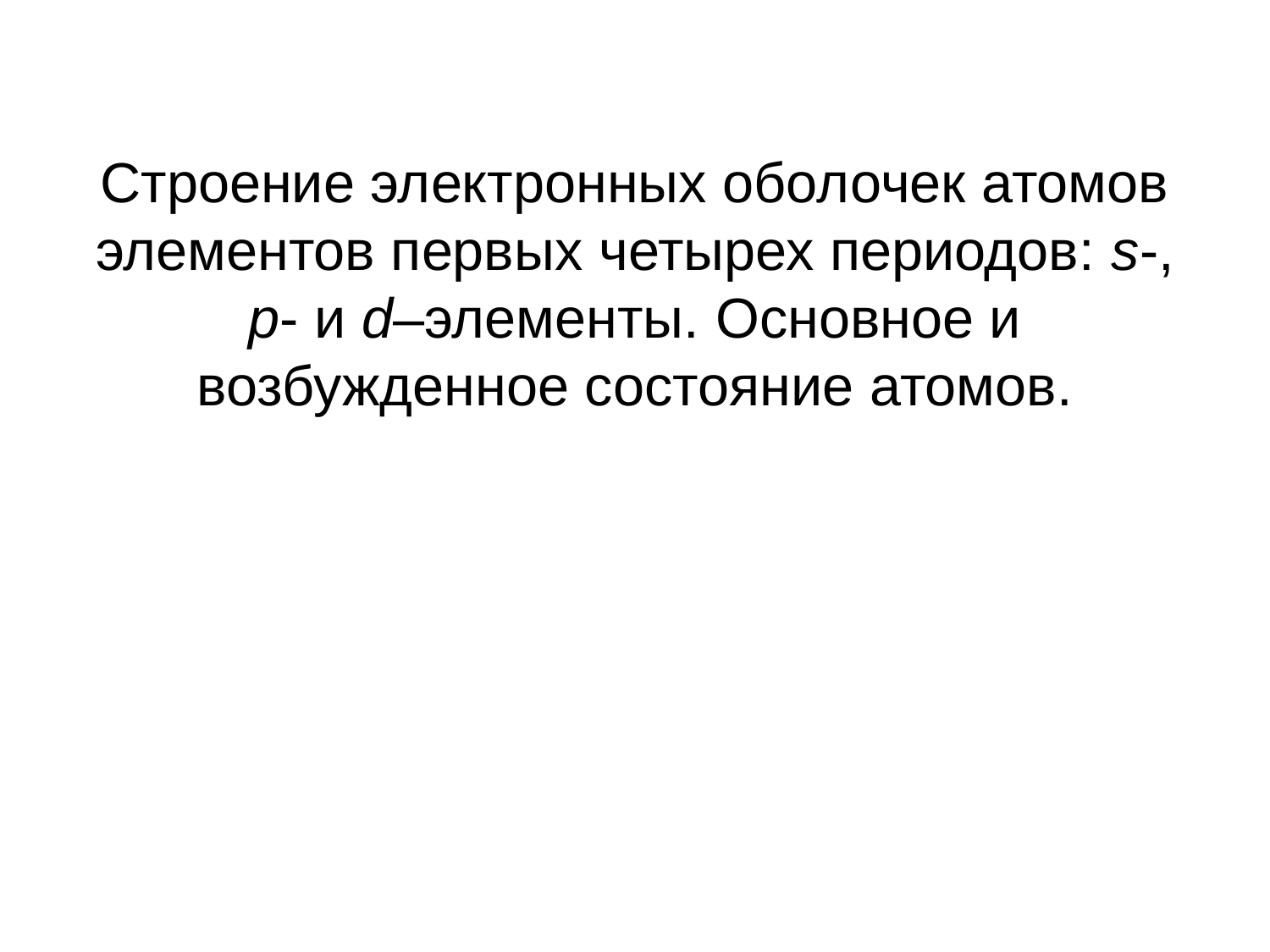

# Строение электронных оболочек атомов элементов первых четырех периодов: s-, p- и d–элементы. Основное и возбужденное состояние атомов.